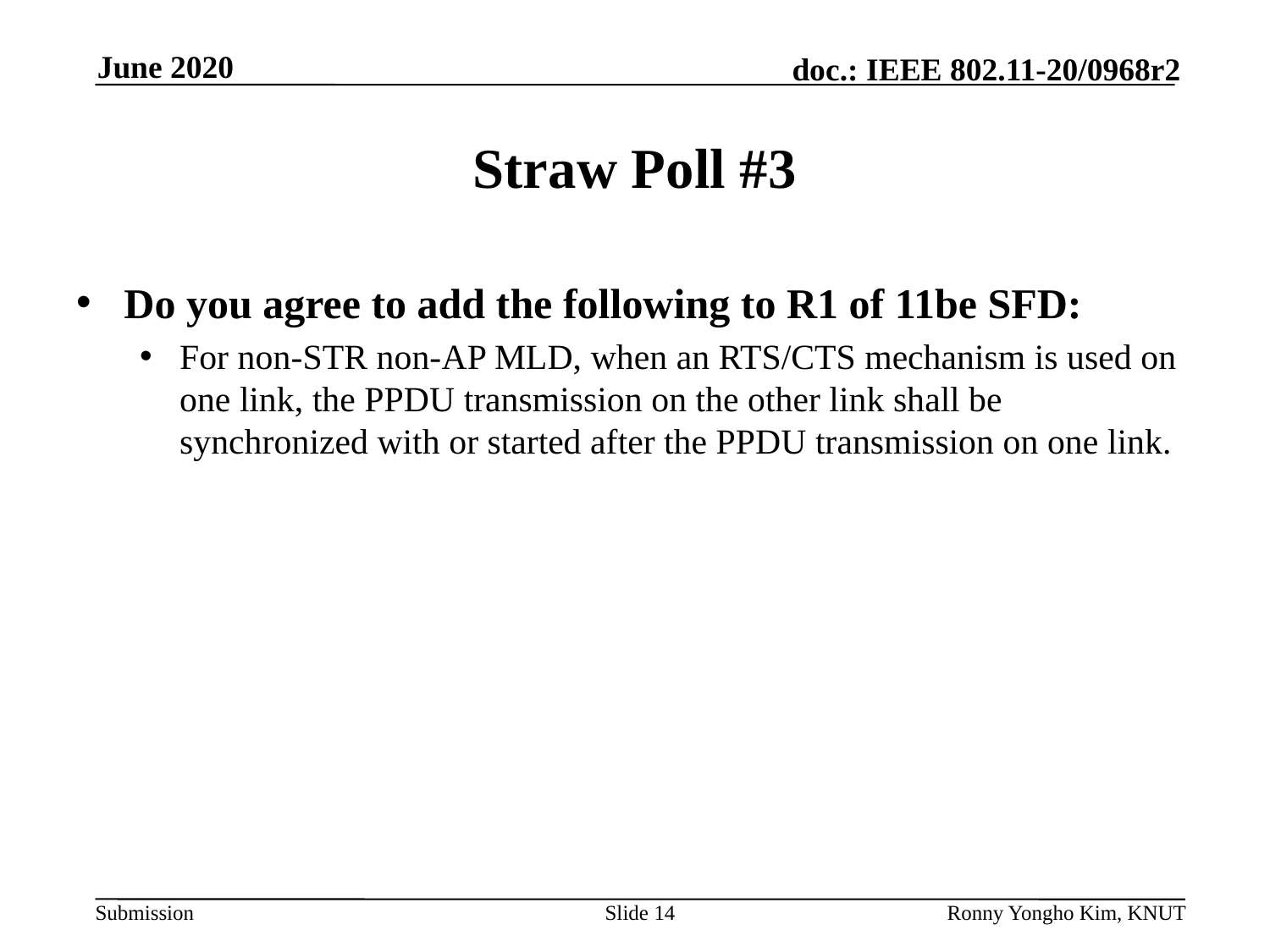

# Straw Poll #3​
Do you agree to add the following to R1 of 11be SFD: ​
For non-STR non-AP MLD, when an RTS/CTS mechanism is used on one link, the PPDU transmission on the other link shall be synchronized with or started after the PPDU transmission on one link.